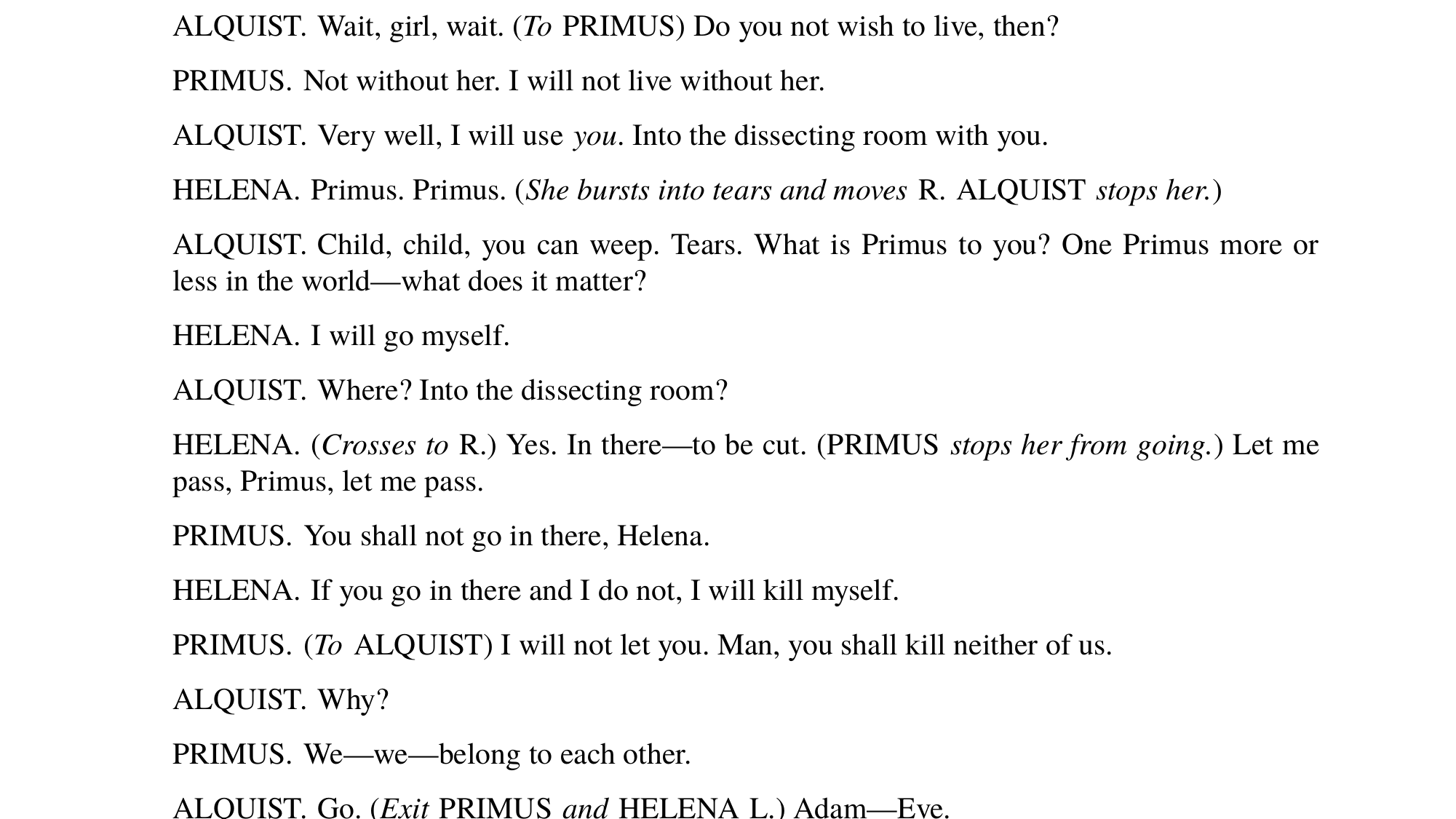

Alquist. Wait, girl, wait. (To Primus) Do you not wish to live, then?
Primus. Not without her. I will not live without her.
Alquist. Very well, I will use you. Into the dissecting room with you.
Helena. Primus. Primus. (She bursts into tears and moves R. Alquist stops her.)
Alquist. Child, child, you can weep. Tears. What is Primus to you? One Primus more or less in the world—what does it matter?
Helena. I will go myself.
Alquist. Where? Into the dissecting room?
Helena. (Crosses to R.) Yes. In there—to be cut. (Primus stops her from going.) Let me pass, Primus, let me pass.
Primus. You shall not go in there, Helena.
Helena. If you go in there and I do not, I will kill myself.
Primus. (To Alquist) I will not let you. Man, you shall kill neither of us.
Alquist. Why?
Primus. We—we—belong to each other.
Alquist. Go. (Exit Primus and Helena L.) Adam—Eve.